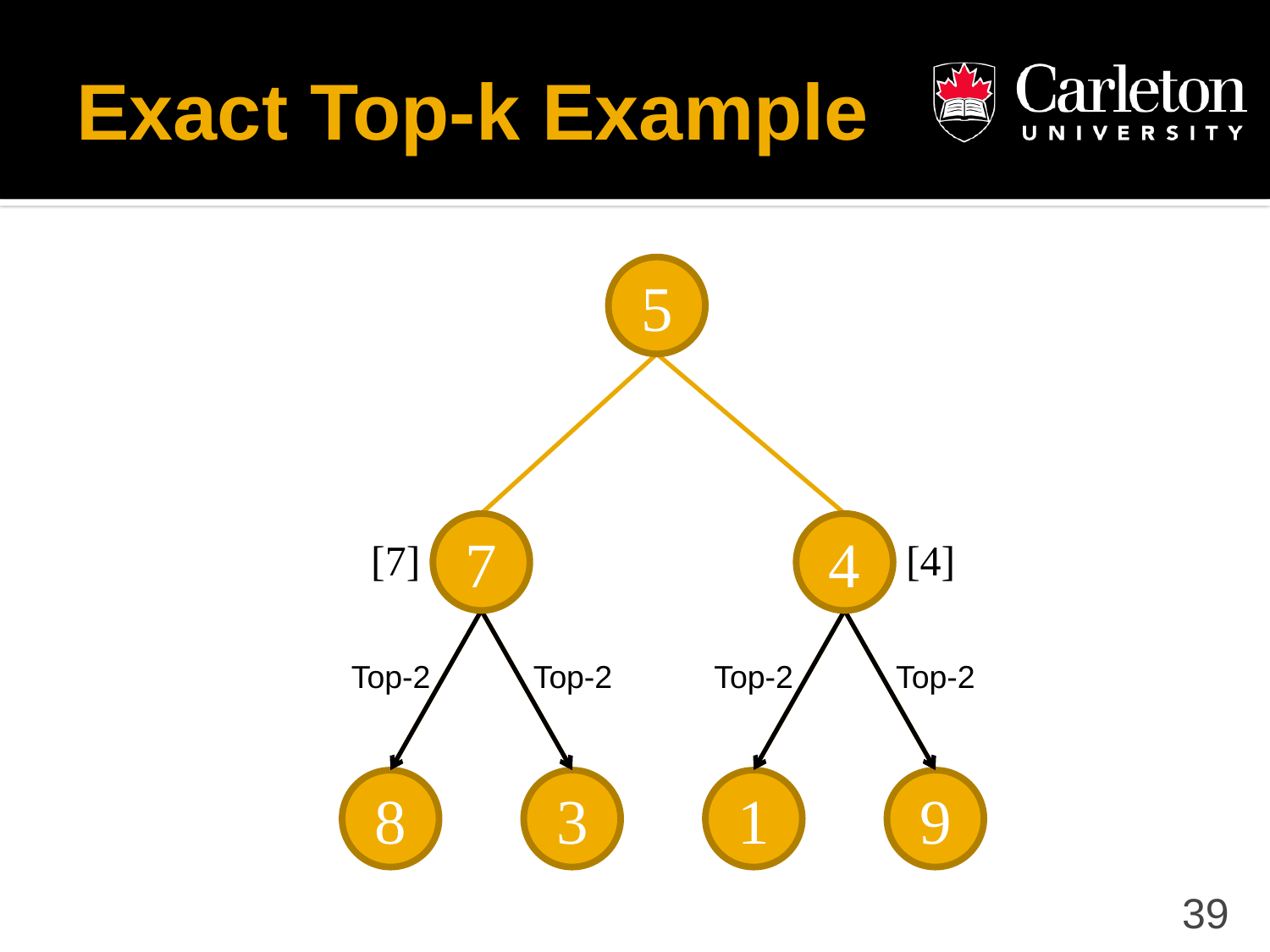

# Exact Top-k Example
5
7
4
[7]
[4]
Top-2
Top-2
Top-2
Top-2
8
3
1
9
39